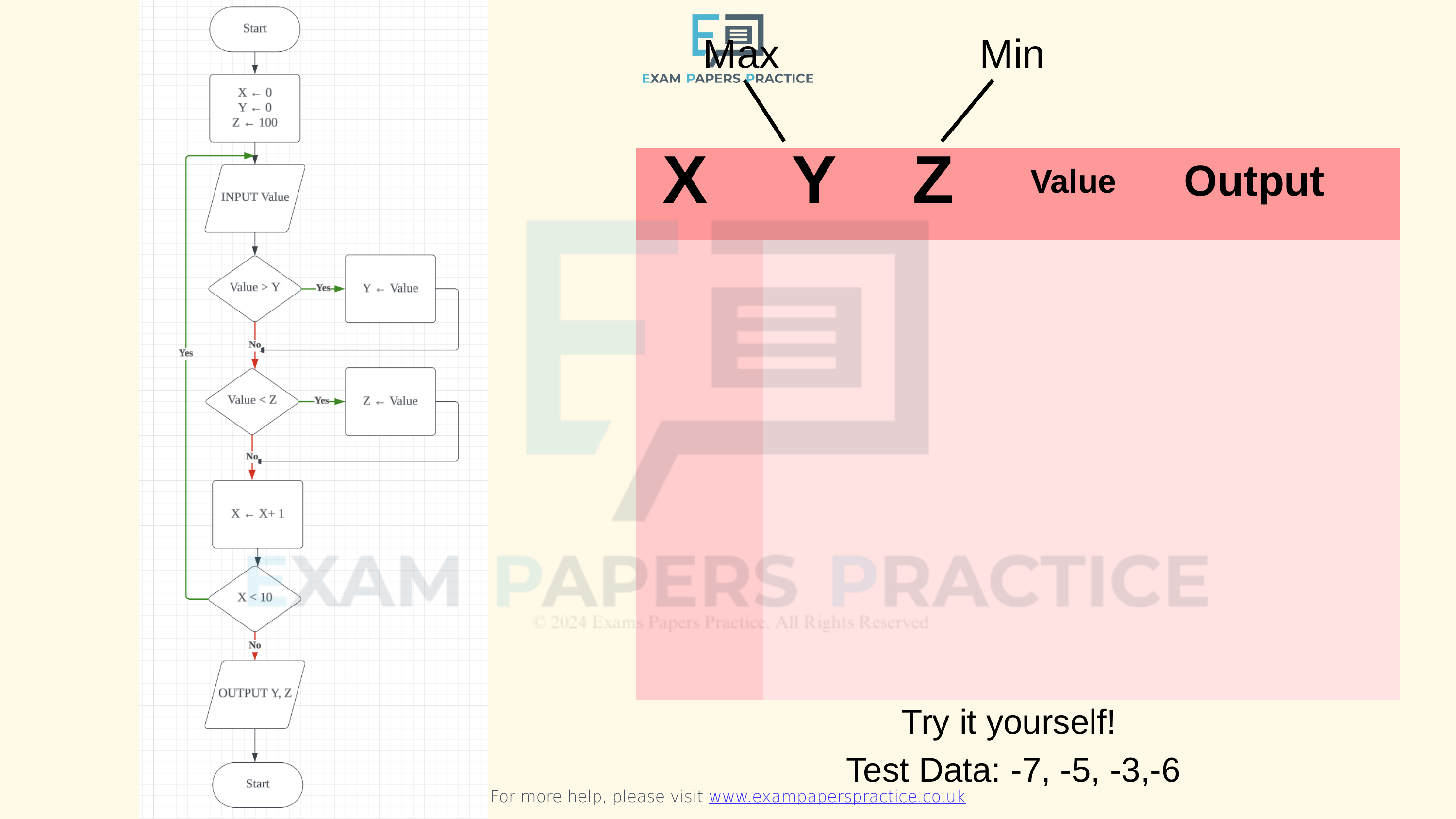

For more help, please visit www.exampaperspractice.co.uk
Max
Min

X
Y
Z
Output
|  |  |  |  |  |
| --- | --- | --- | --- | --- |
|  |  |  |  |  |
|  |  |  |  |  |
|  |  |  |  |  |
|  |  |  |  |  |
|  |  |  |  |  |
Value
Try it yourself!
Test Data: -7, -5, -3,-6